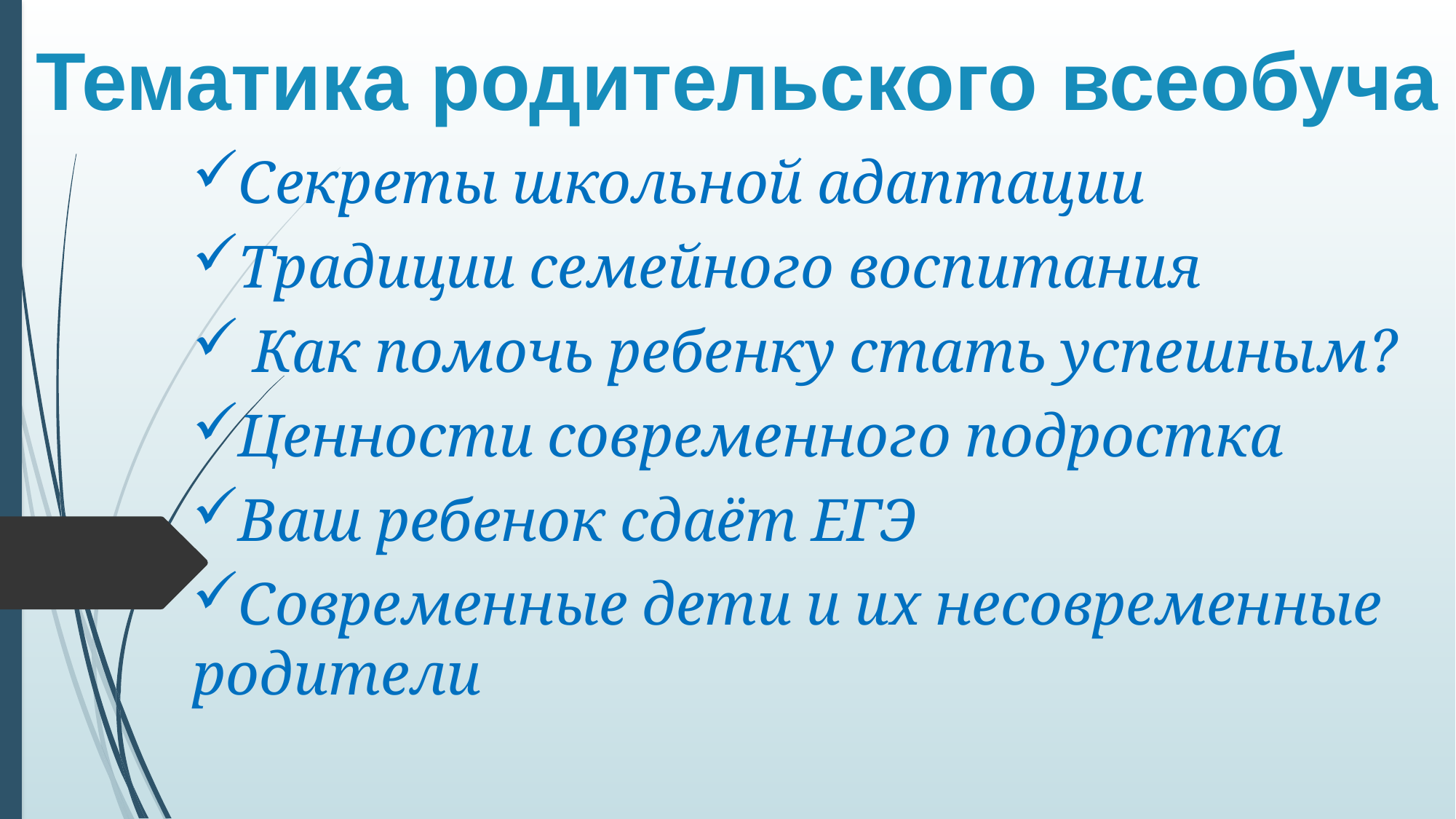

# Тематика родительского всеобуча
Секреты школьной адаптации
Традиции семейного воспитания
 Как помочь ребенку стать успешным?
Ценности современного подростка
Ваш ребенок сдаёт ЕГЭ
Современные дети и их несовременные родители